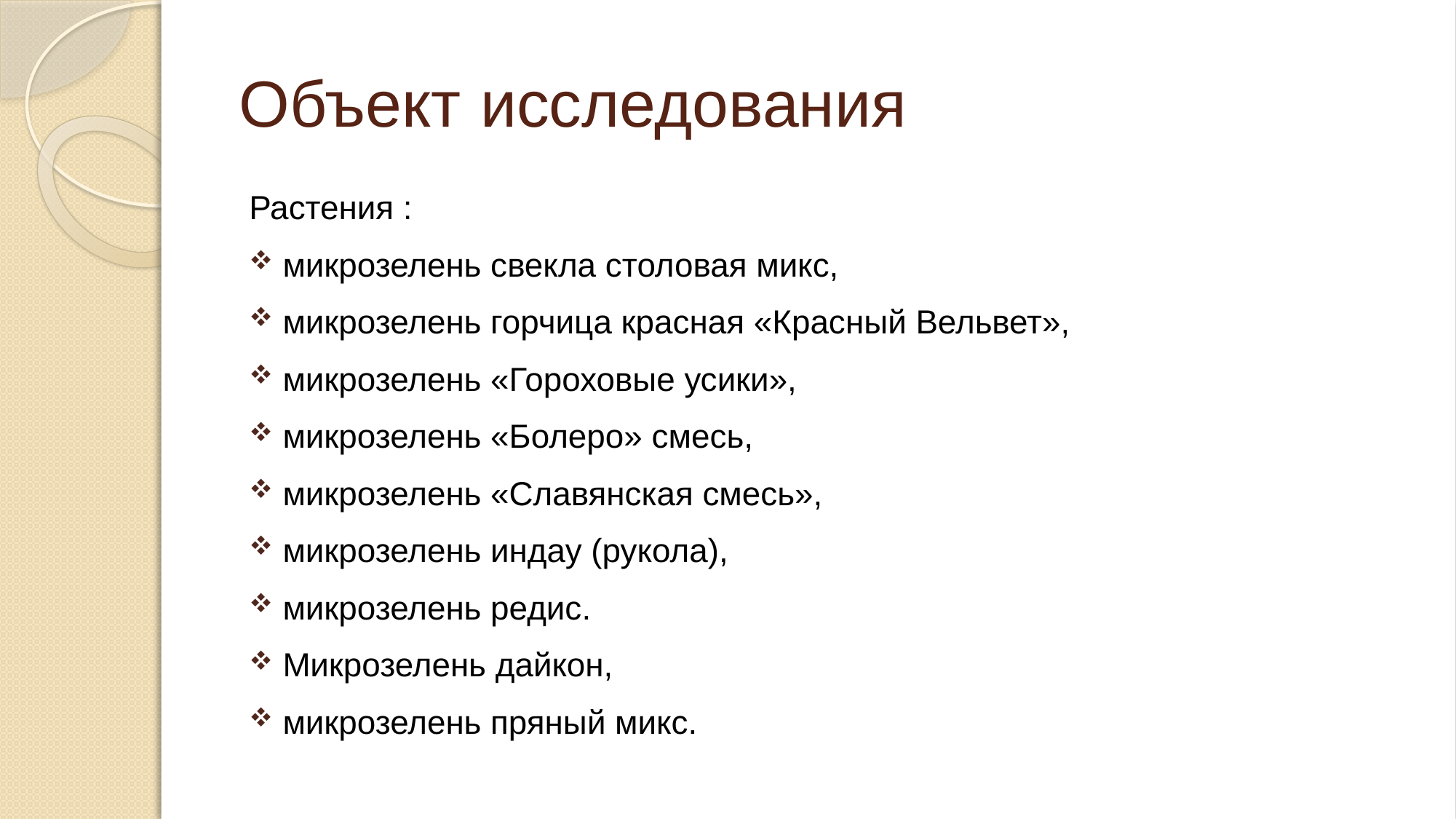

# Объект исследования
Растения :
 микрозелень свекла столовая микс,
 микрозелень горчица красная «Красный Вельвет»,
 микрозелень «Гороховые усики»,
 микрозелень «Болеро» смесь,
 микрозелень «Славянская смесь»,
 микрозелень индау (рукола),
 микрозелень редис.
 Микрозелень дайкон,
 микрозелень пряный микс.